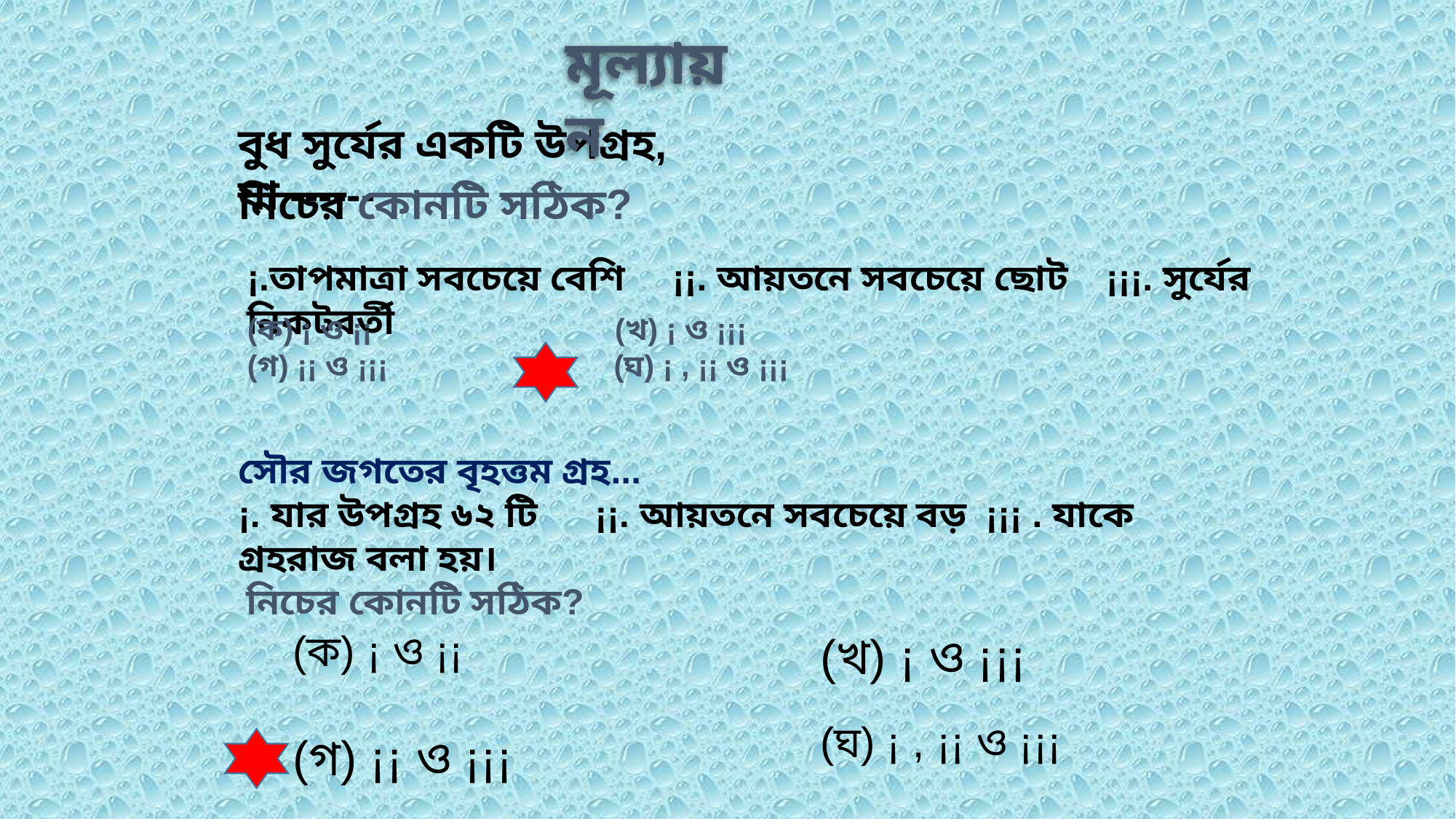

মূল্যায়ন
বুধ সুর্যের একটি উপগ্রহ, যা ------
নিচের কোনটি সঠিক?
¡.তাপমাত্রা সবচেয়ে বেশি     ¡¡. আয়তনে সবচেয়ে ছোট    ¡¡¡. সুর্যের নিকটবর্তী
(ক) ¡ ও ¡¡                             (খ) ¡ ও ¡¡¡
(গ) ¡¡ ও ¡¡¡                           (ঘ) ¡ , ¡¡ ও ¡¡¡

সৌর জগতের বৃহত্তম গ্রহ...
¡. যার উপগ্রহ ৬২ টি      ¡¡. আয়তনে সবচেয়ে বড়  ¡¡¡ . যাকে গ্রহরাজ বলা হয়।
 নিচের কোনটি সঠিক?
(ক) ¡ ও ¡¡
(খ) ¡ ও ¡¡¡
(ঘ) ¡ , ¡¡ ও ¡¡¡
(গ) ¡¡ ও ¡¡¡